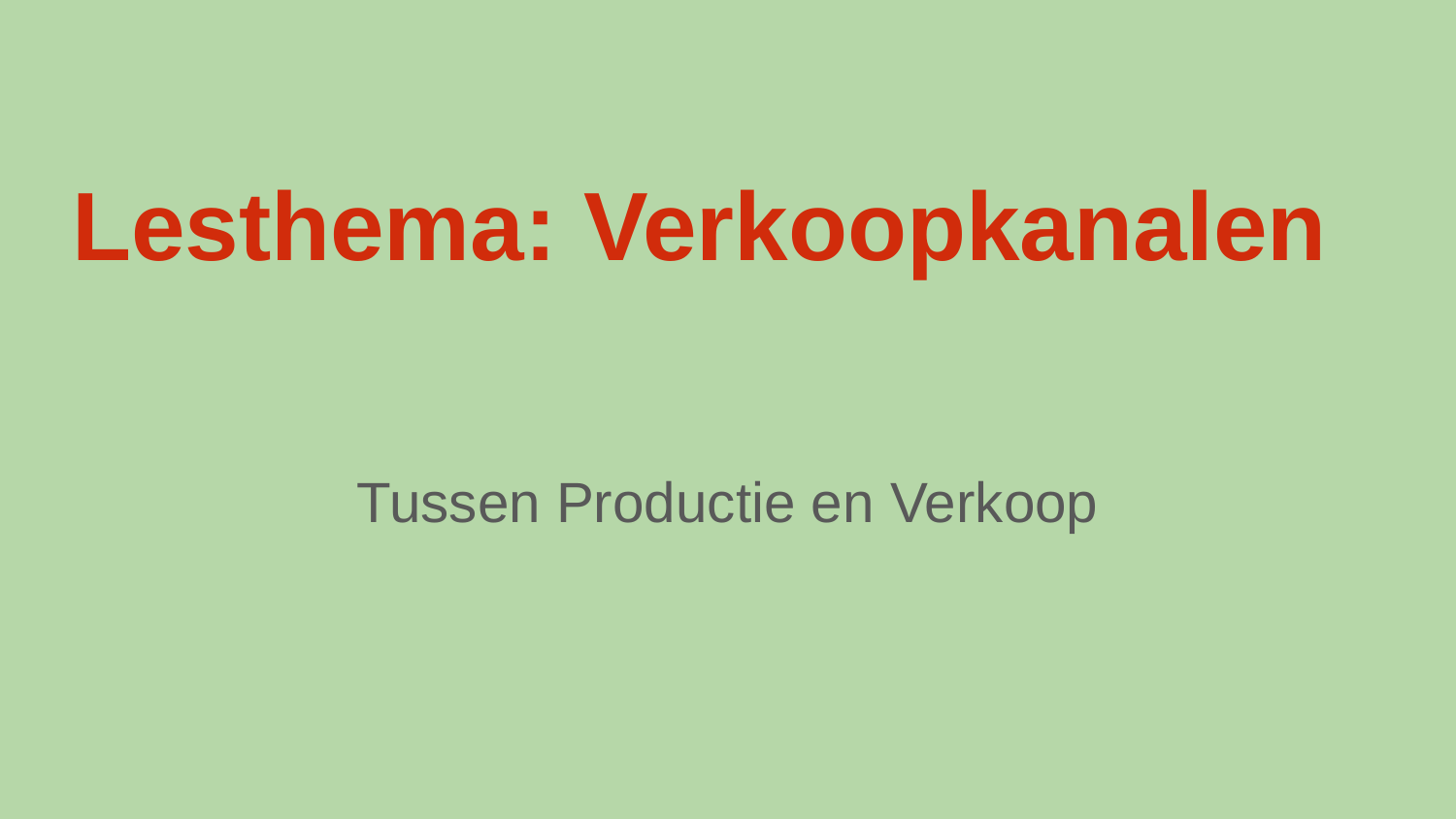

# Lesthema: Verkoopkanalen

Tussen Productie en Verkoop